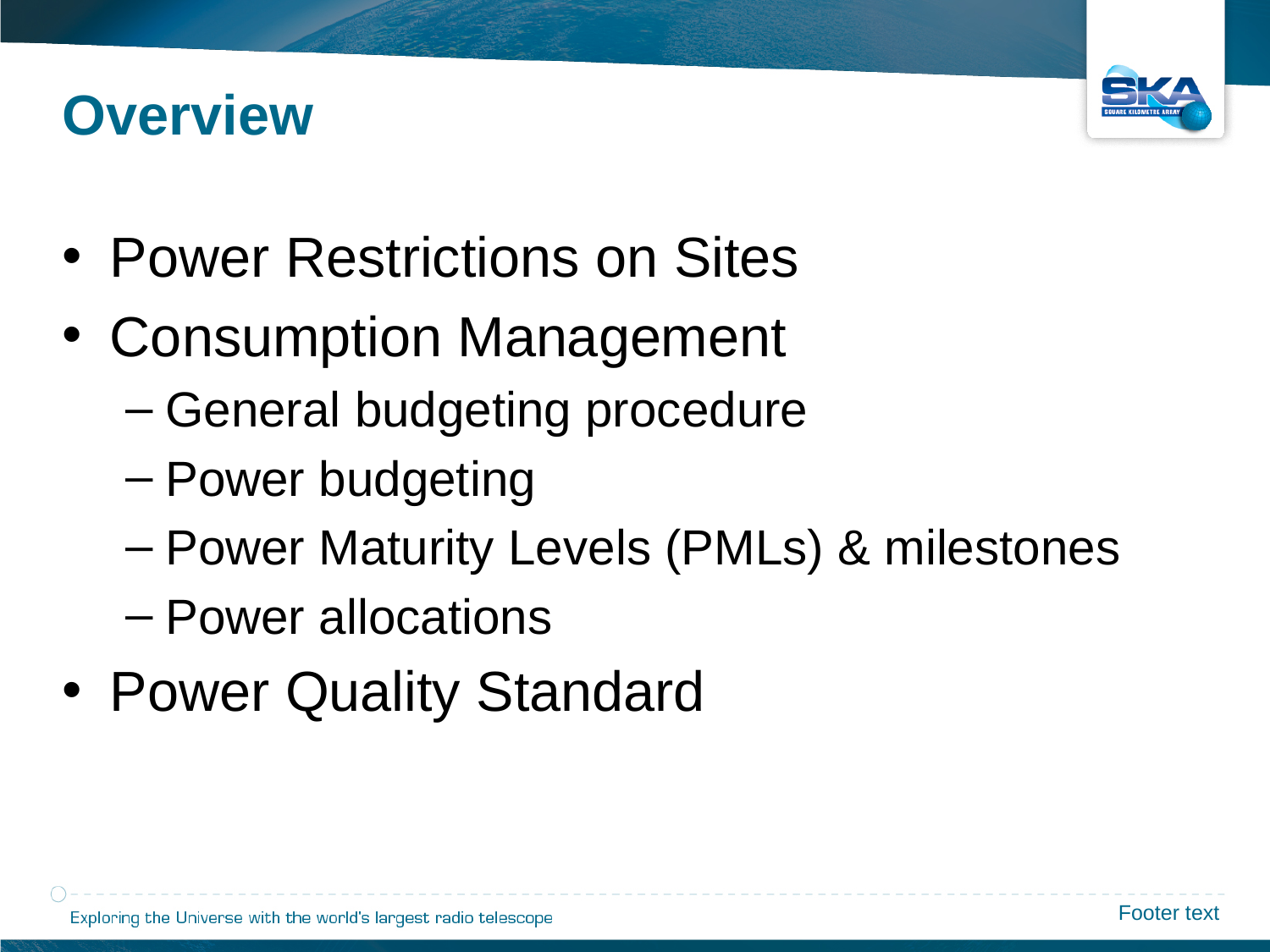

Overview
Power Restrictions on Sites
Consumption Management
General budgeting procedure
Power budgeting
Power Maturity Levels (PMLs) & milestones
Power allocations
Power Quality Standard

Footer text